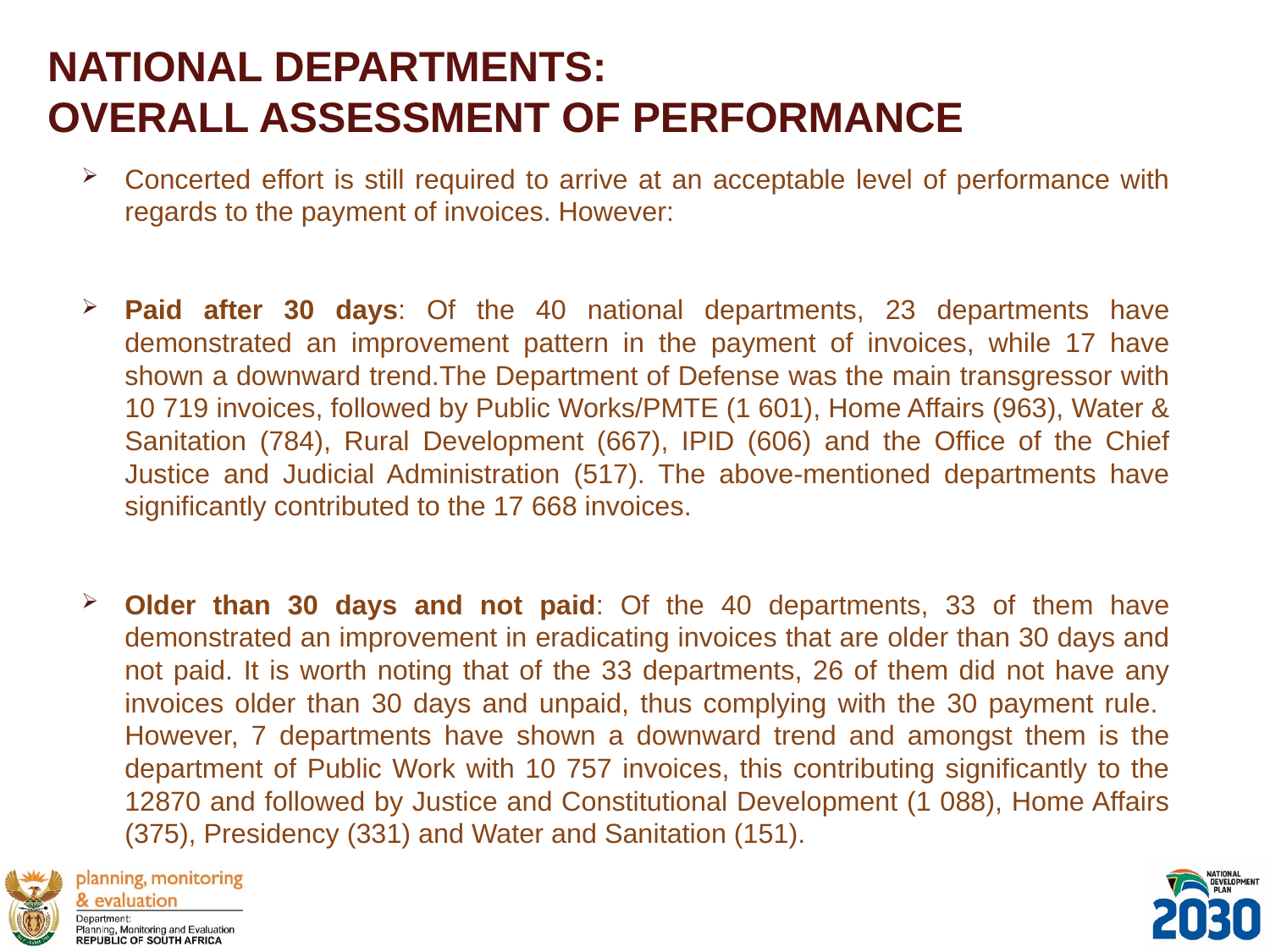

# NATIONAL DEPARTMENTS: OVERALL ASSESSMENT OF PERFORMANCE
Concerted effort is still required to arrive at an acceptable level of performance with regards to the payment of invoices. However:

Paid after 30 days: Of the 40 national departments, 23 departments have demonstrated an improvement pattern in the payment of invoices, while 17 have shown a downward trend.The Department of Defense was the main transgressor with 10 719 invoices, followed by Public Works/PMTE (1 601), Home Affairs (963), Water & Sanitation (784), Rural Development (667), IPID (606) and the Office of the Chief Justice and Judicial Administration (517). The above-mentioned departments have significantly contributed to the 17 668 invoices.

Older than 30 days and not paid: Of the 40 departments, 33 of them have demonstrated an improvement in eradicating invoices that are older than 30 days and not paid. It is worth noting that of the 33 departments, 26 of them did not have any invoices older than 30 days and unpaid, thus complying with the 30 payment rule.  However, 7 departments have shown a downward trend and amongst them is the department of Public Work with 10 757 invoices, this contributing significantly to the 12870 and followed by Justice and Constitutional Development (1 088), Home Affairs (375), Presidency (331) and Water and Sanitation (151).